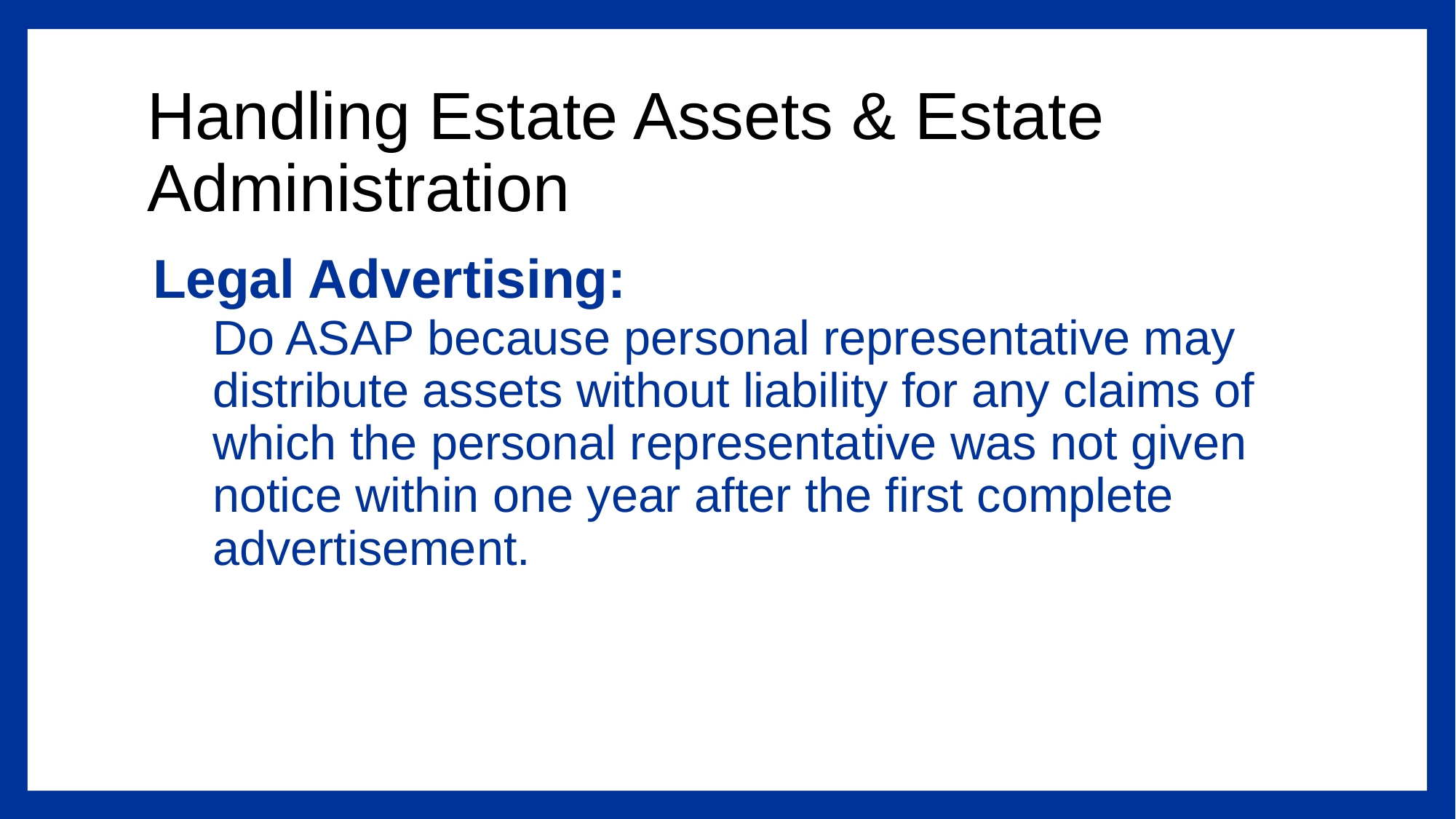

# Handling Estate Assets & Estate Administration
Legal Advertising:
Do ASAP because personal representative may distribute assets without liability for any claims of which the personal representative was not given notice within one year after the first complete advertisement.